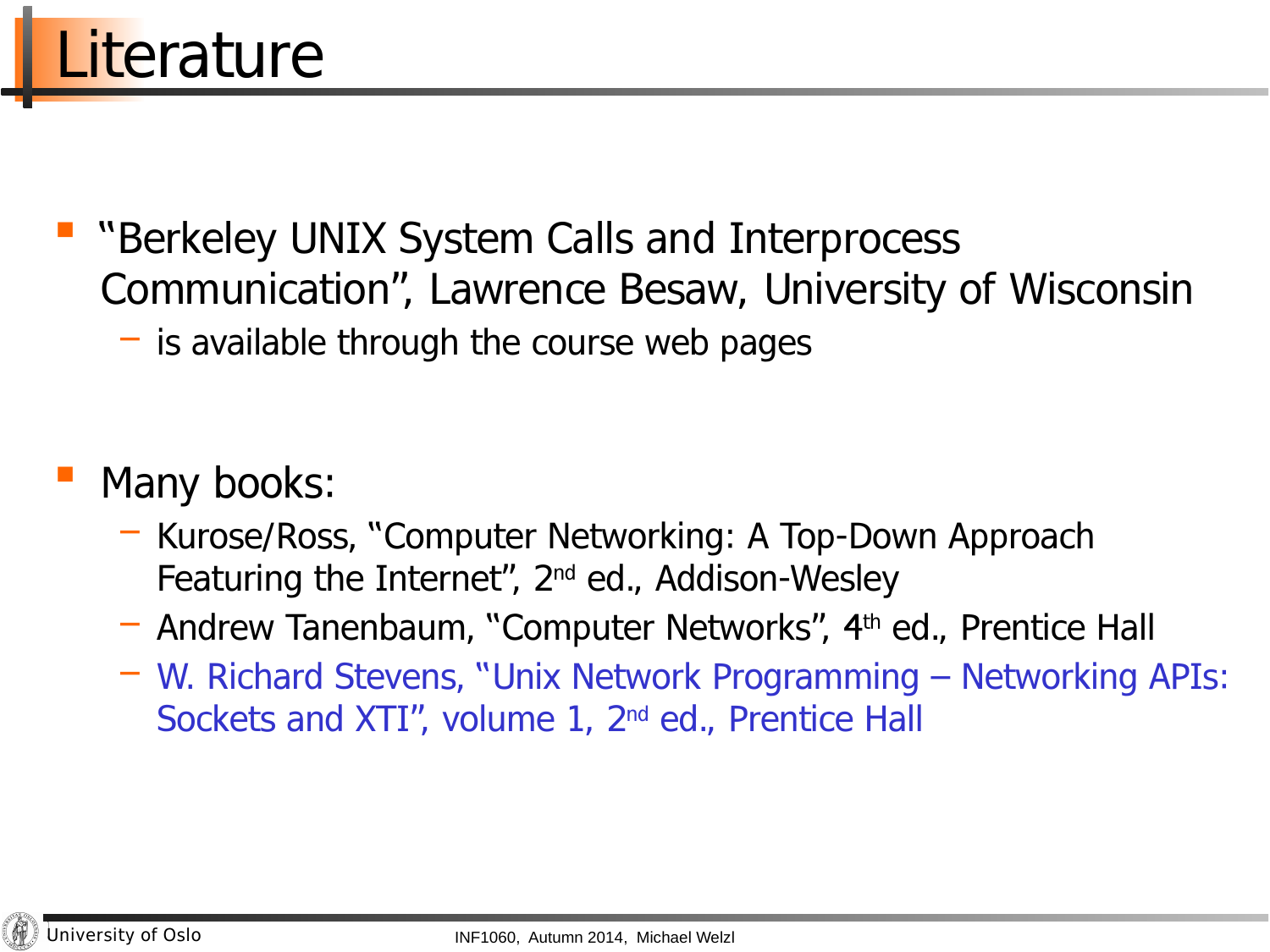

# Literature
“Berkeley UNIX System Calls and Interprocess Communication”, Lawrence Besaw, University of Wisconsin
is available through the course web pages
Many books:
Kurose/Ross, “Computer Networking: A Top-Down Approach Featuring the Internet”, 2nd ed., Addison-Wesley
Andrew Tanenbaum, “Computer Networks”, 4th ed., Prentice Hall
W. Richard Stevens, “Unix Network Programming – Networking APIs: Sockets and XTI”, volume 1, 2nd ed., Prentice Hall